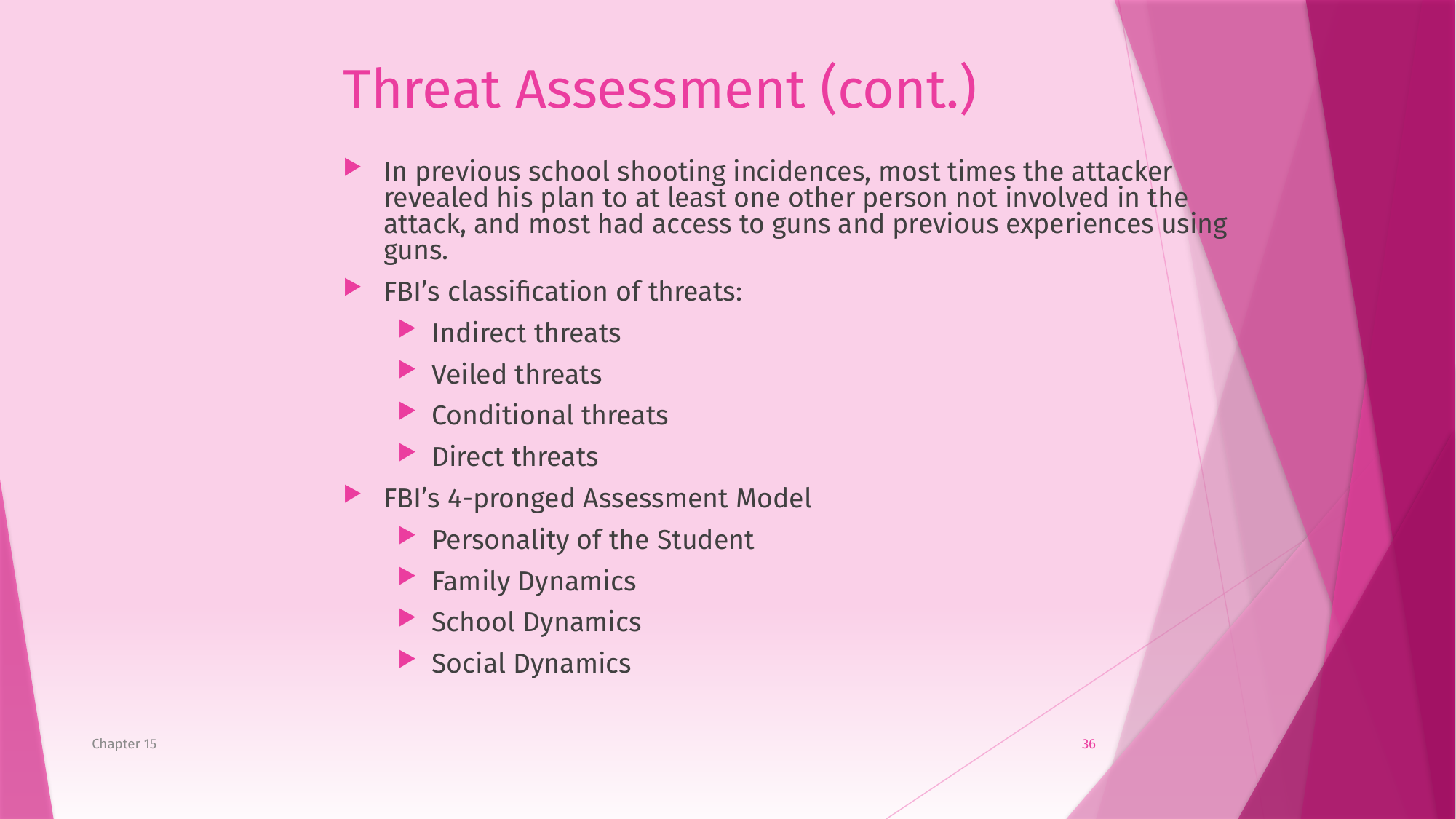

Threat Assessment (cont.)
In previous school shooting incidences, most times the attacker revealed his plan to at least one other person not involved in the attack, and most had access to guns and previous experiences using guns.
FBI’s classification of threats:
Indirect threats
Veiled threats
Conditional threats
Direct threats
FBI’s 4-pronged Assessment Model
Personality of the Student
Family Dynamics
School Dynamics
Social Dynamics

Chapter 15
36